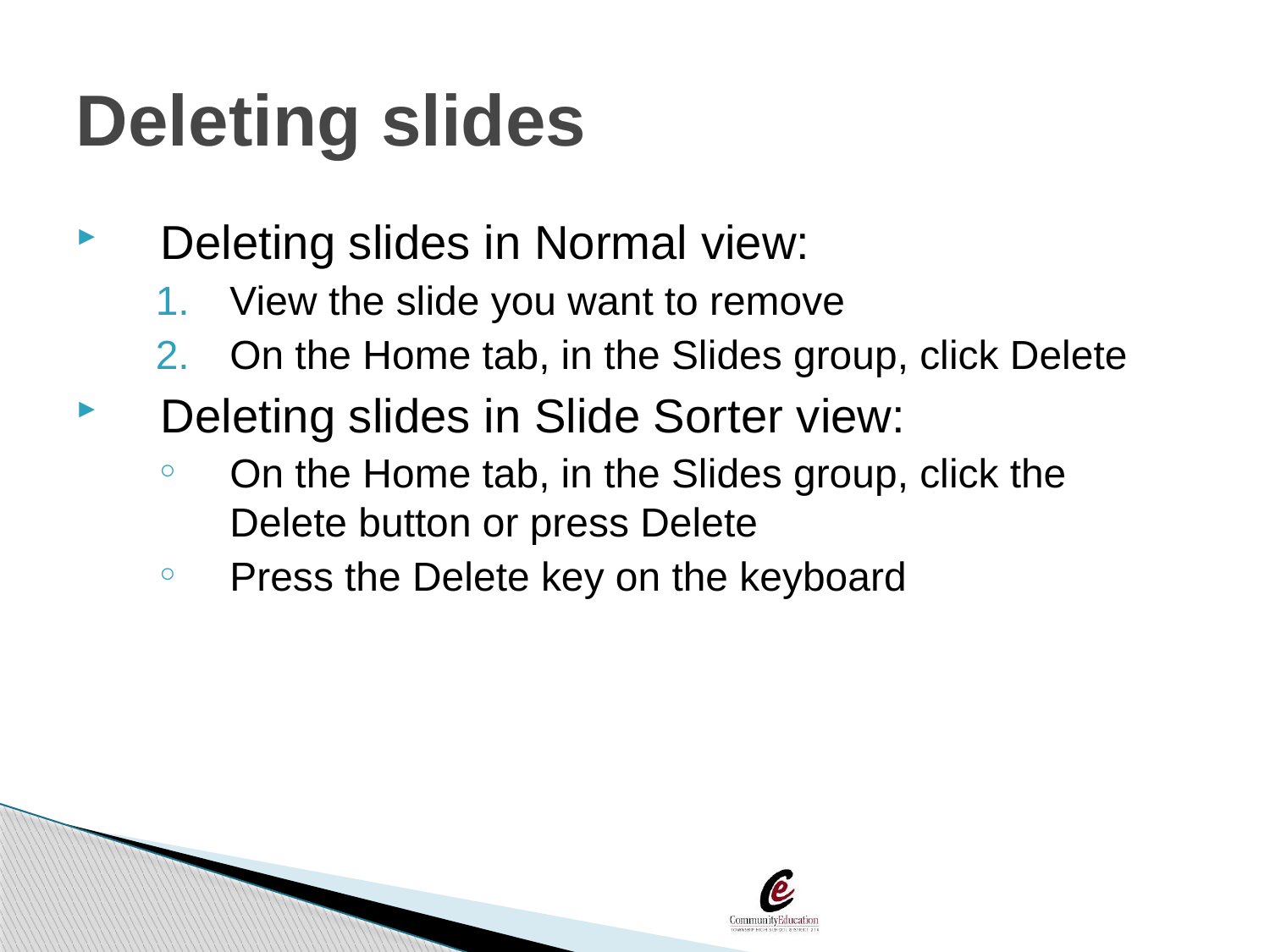

# Deleting slides
Deleting slides in Normal view:
View the slide you want to remove
On the Home tab, in the Slides group, click Delete
Deleting slides in Slide Sorter view:
On the Home tab, in the Slides group, click the Delete button or press Delete
Press the Delete key on the keyboard